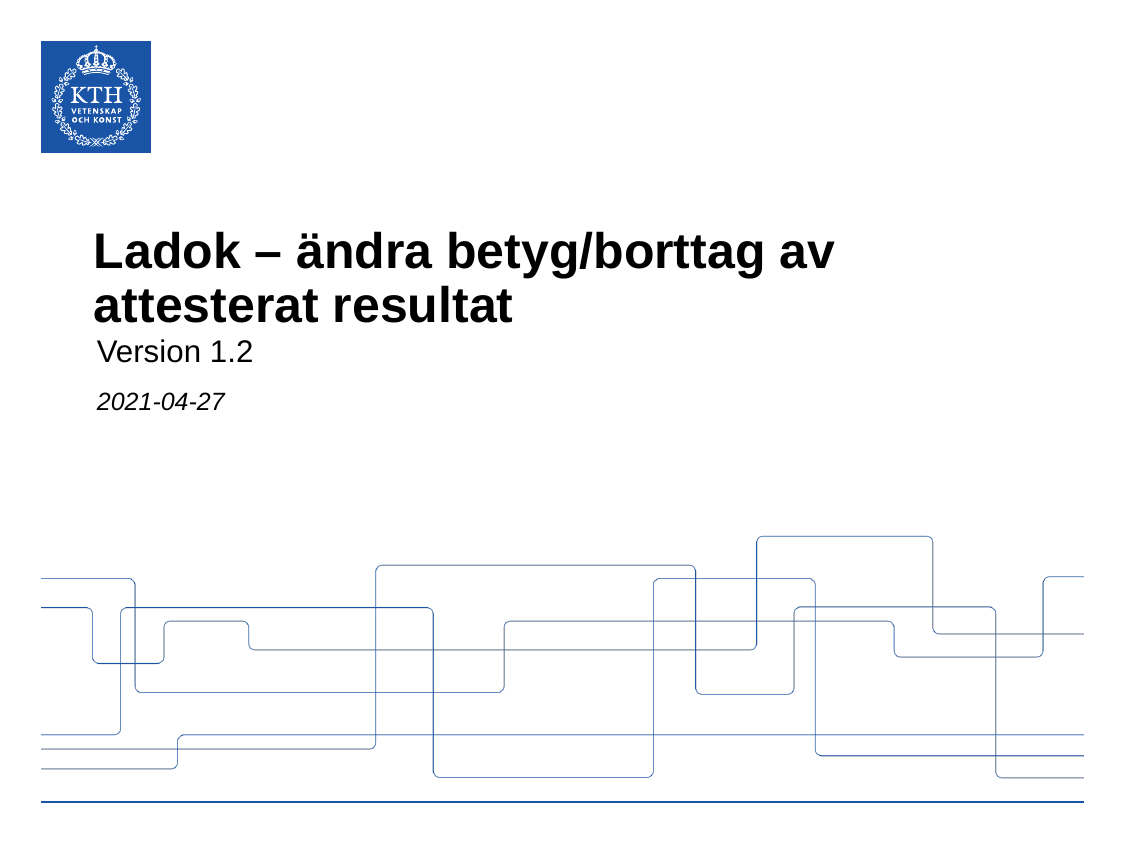

# Ladok – ändra betyg/borttag av attesterat resultat
Version 1.2
2021-04-27